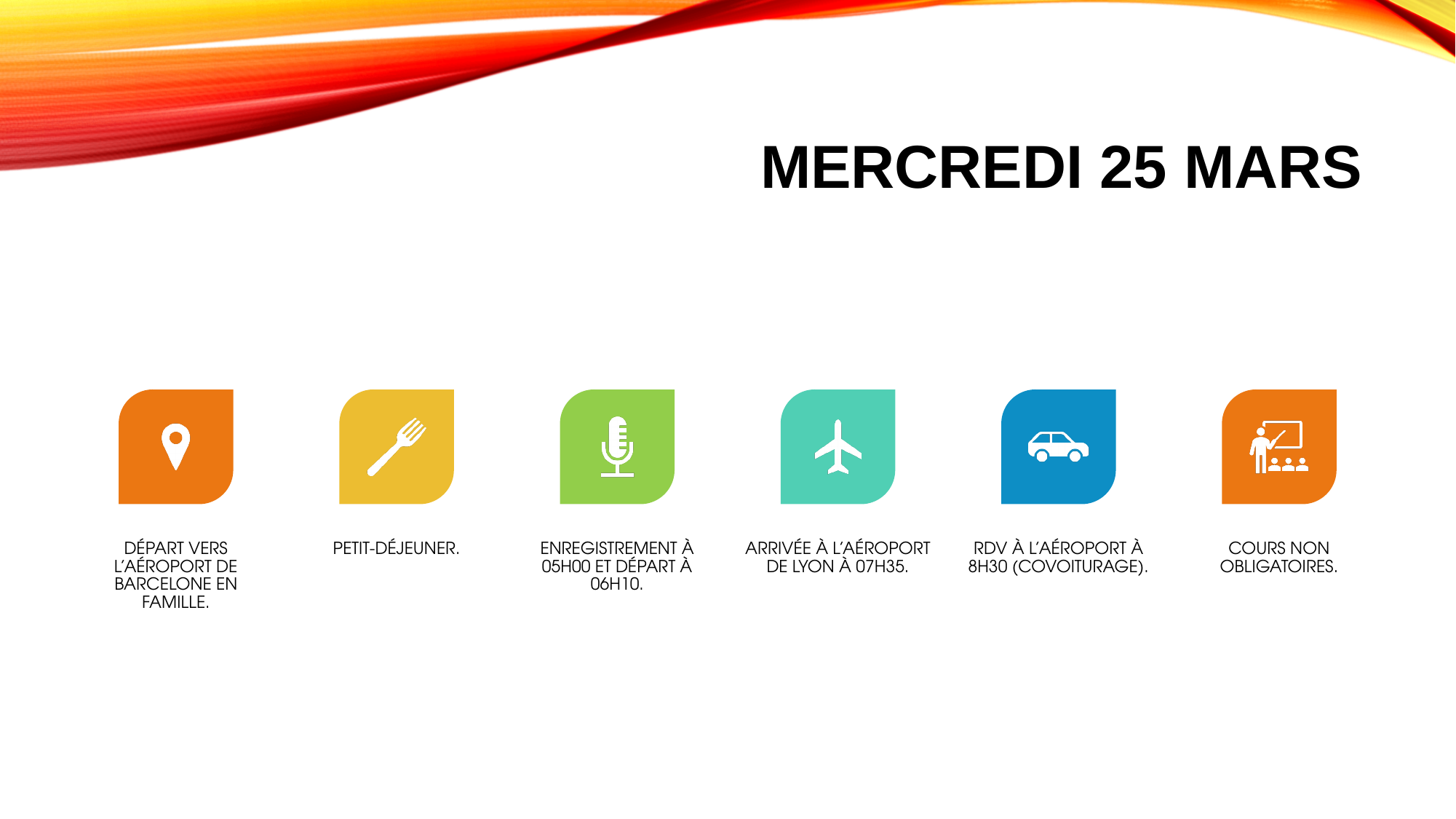

# Mercredi 25 mars
Départ vers l’aéroport de Barcelone en famille.
Petit-déjeuner.
Enregistrement à 05h00 et départ à 06h10.
Arrivée à l’aéroport de Lyon à 07h35.
RDV à l’aéroport à 8h30 (covoiturage).
COURS NON OBLIGATOIRES.